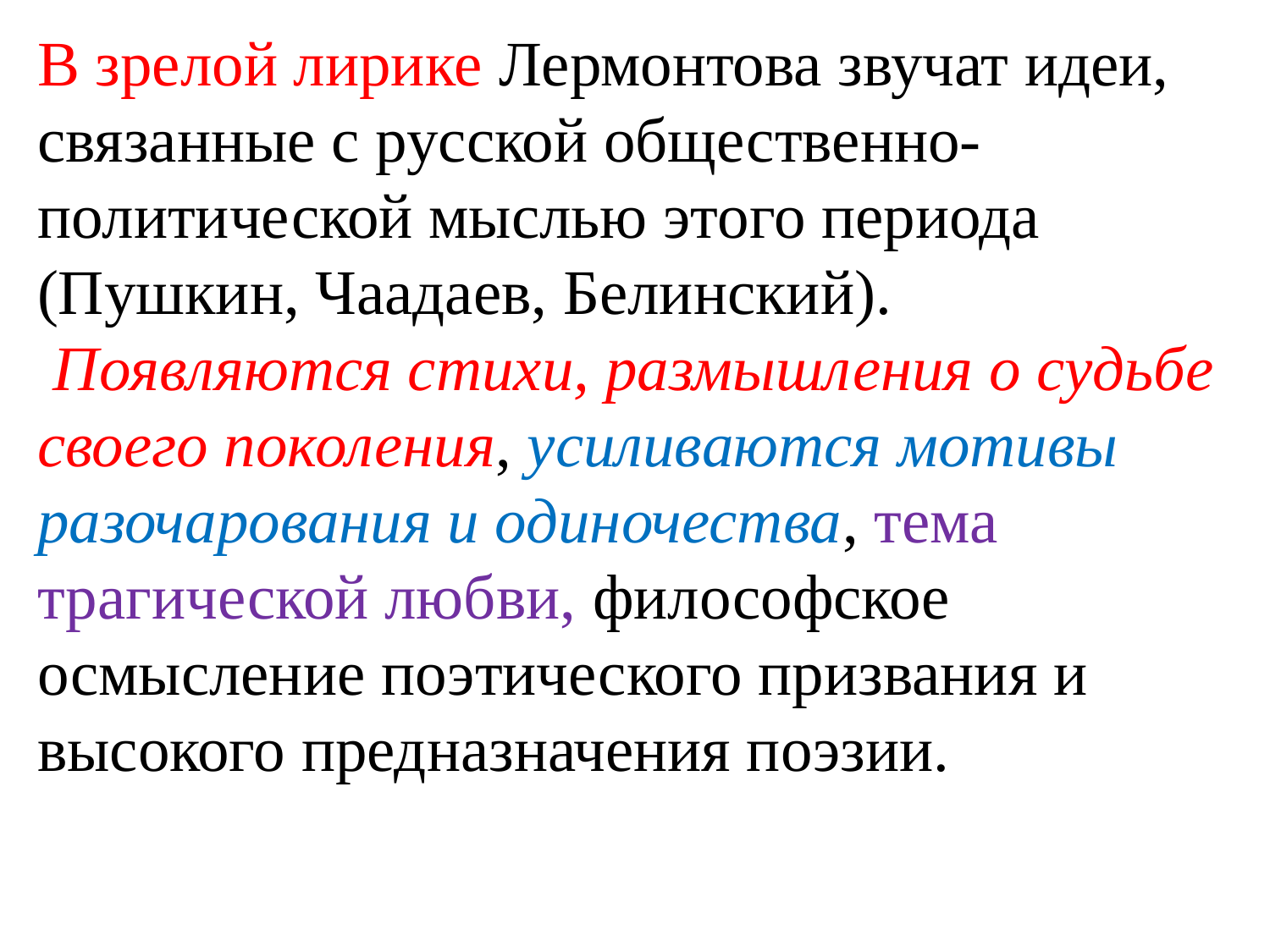

В зрелой лирике Лермонтова звучат идеи, связанные с русской общественно-политической мыслью этого периода (Пушкин, Чаадаев, Белинский).
 Появляются стихи, размышления о судьбе своего поколения, усиливаются мотивы разочарования и одиночества, тема трагической любви, философское осмысление поэтического призвания и высокого предназначения поэзии.